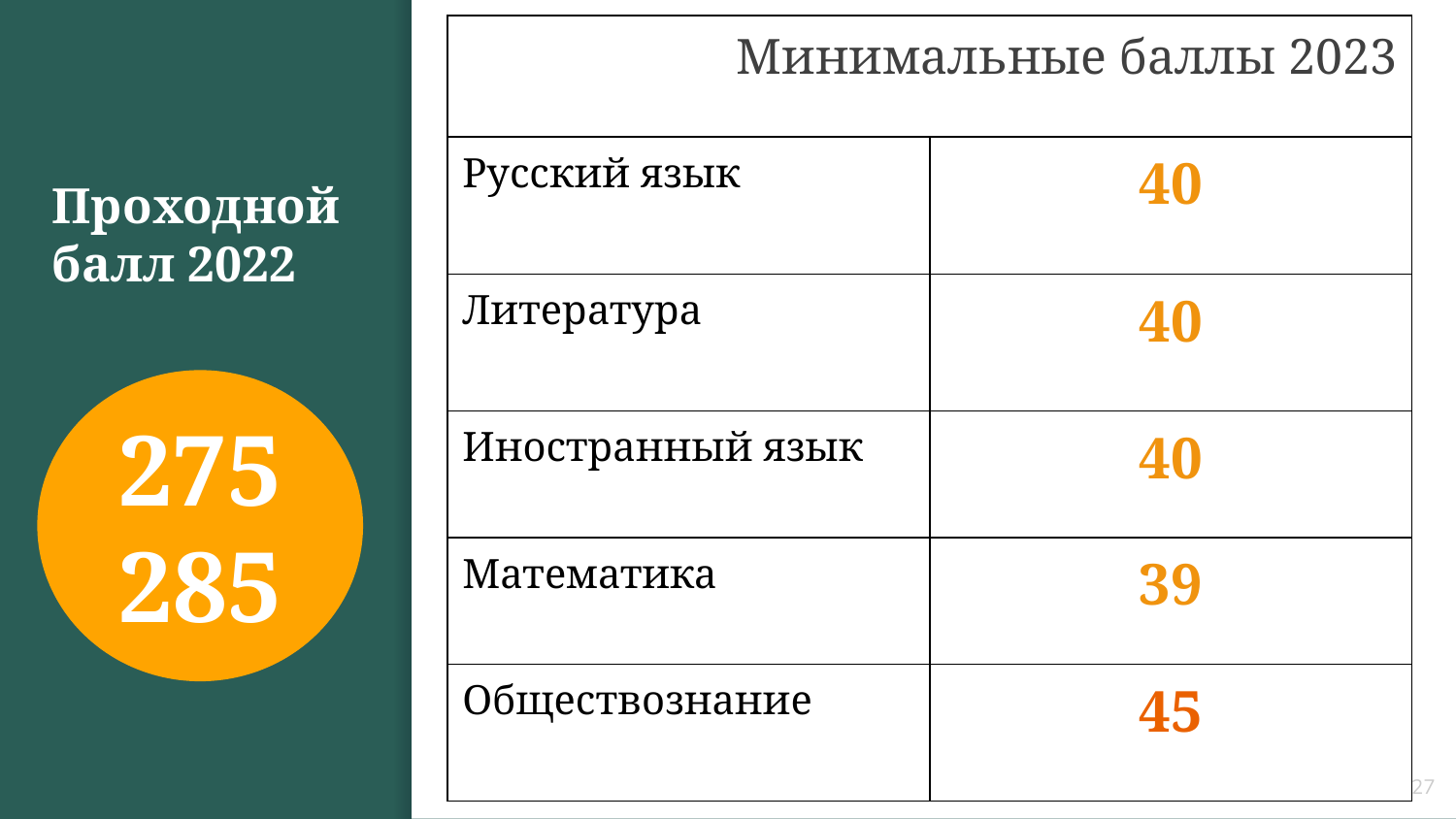

| Минимальные баллы 2023 |  |
| --- | --- |
| Русский язык | 40 |
| Литература | 40 |
| Иностранный язык | 40 |
| Математика | 39 |
| Обществознание | 45 |
# Проходнойбалл 2022
275
285
27